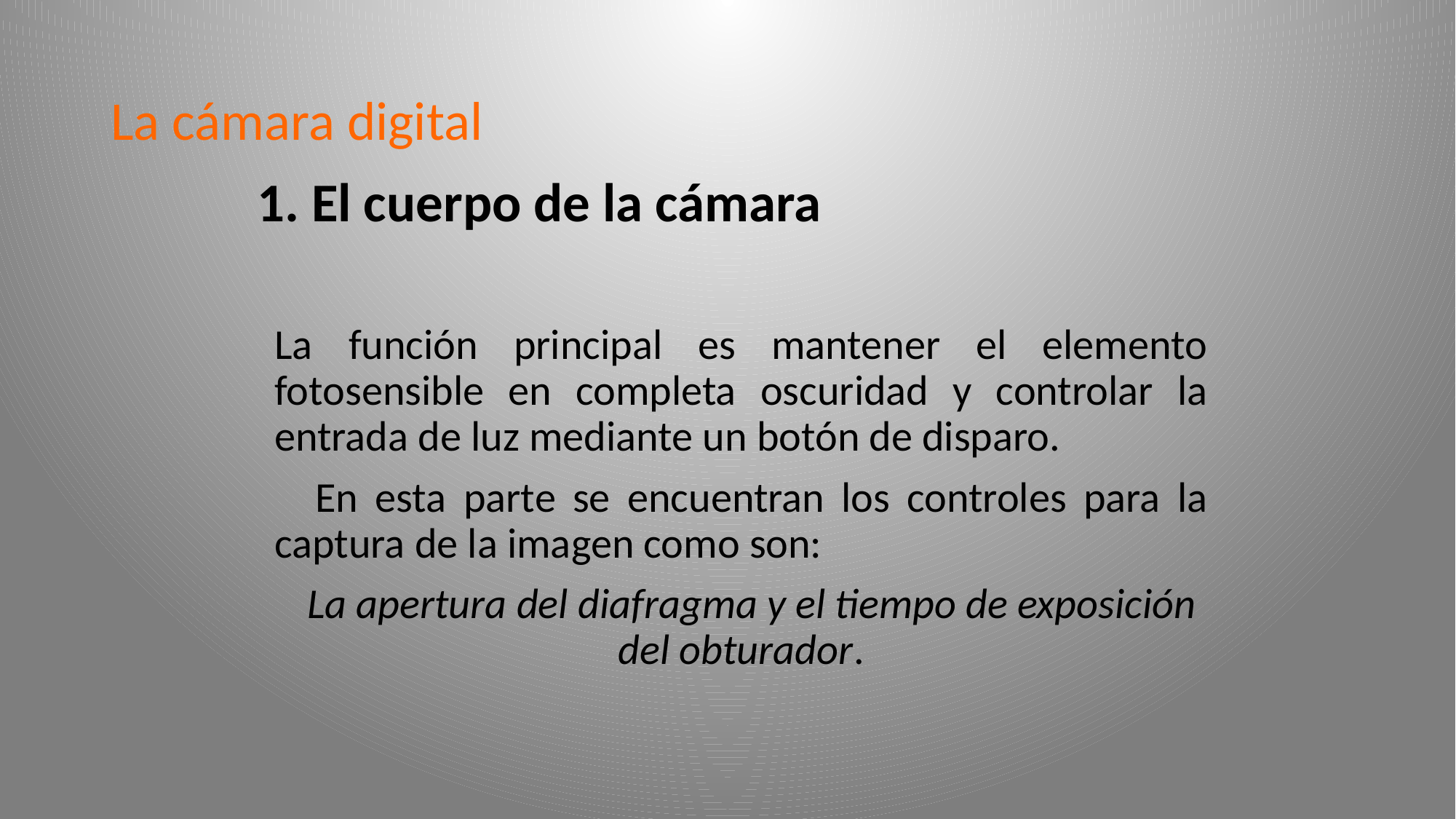

# La cámara digital
 1. El cuerpo de la cámara

	La función principal es mantener el elemento fotosensible en completa oscuridad y controlar la entrada de luz mediante un botón de disparo.
    En esta parte se encuentran los controles para la captura de la imagen como son:
     La apertura del diafragma y el tiempo de exposición del obturador.